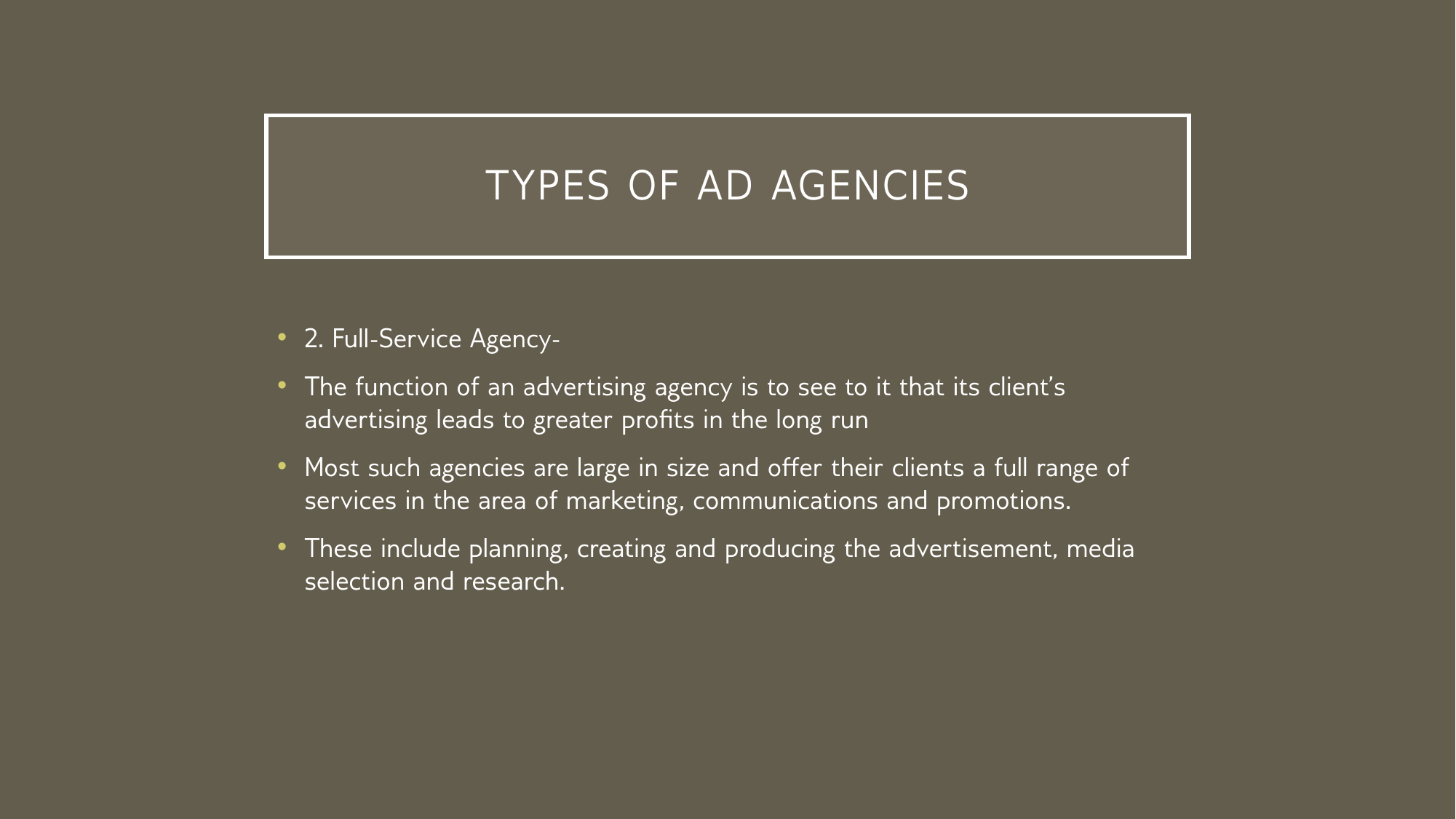

# TYPES of ad agencies
2. Full-Service Agency-
The function of an advertising agency is to see to it that its client’s advertising leads to greater profits in the long run
Most such agencies are large in size and offer their clients a full range of services in the area of marketing, communications and promotions.
These include planning, creating and producing the advertisement, media selection and research.